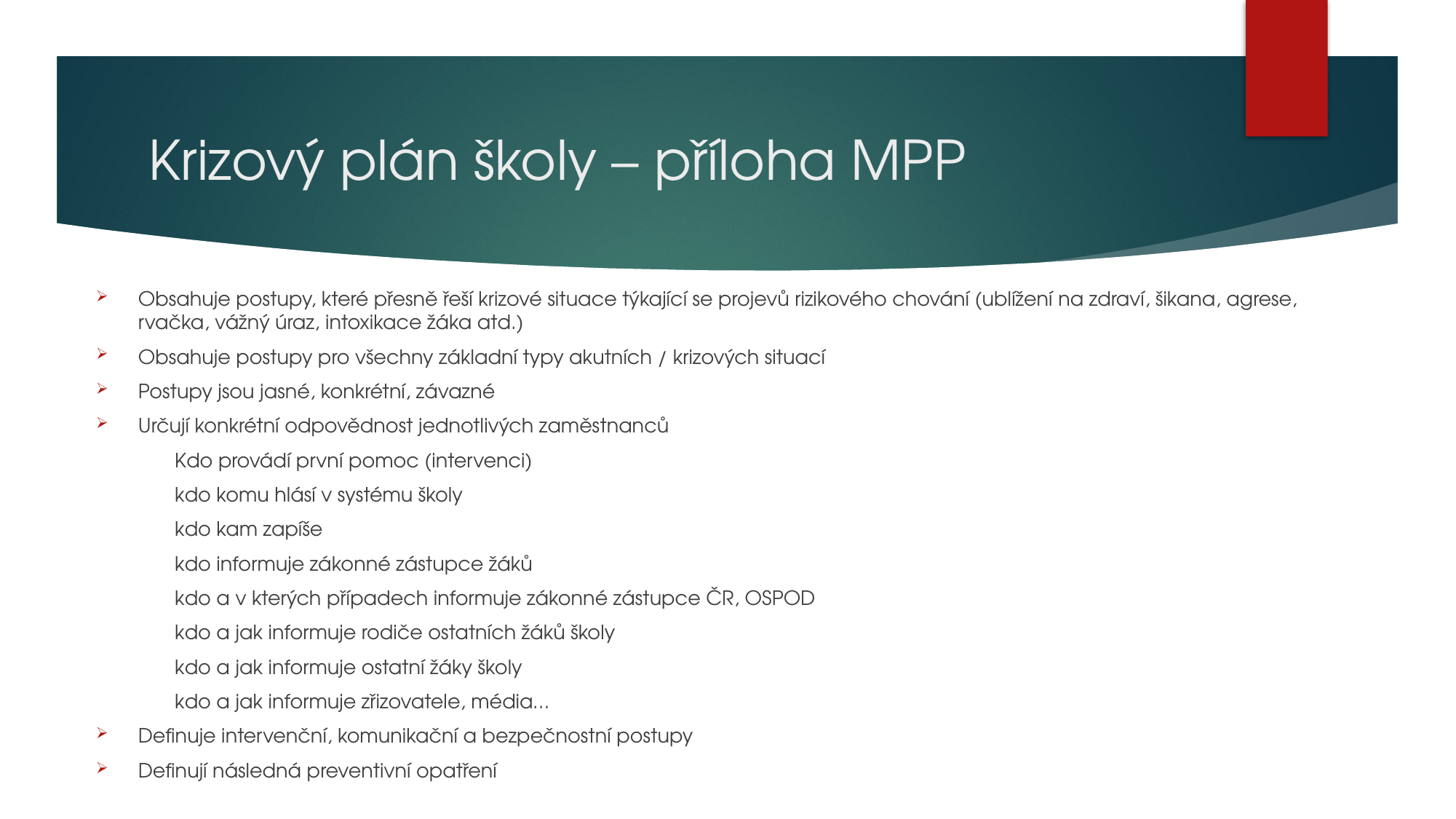

# Krizový plán školy – příloha MPP
Obsahuje postupy, které přesně řeší krizové situace týkající se projevů rizikového chování (ublížení na zdraví, šikana, agrese, rvačka, vážný úraz, intoxikace žáka atd.)
Obsahuje postupy pro všechny základní typy akutních / krizových situací
Postupy jsou jasné, konkrétní, závazné
Určují konkrétní odpovědnost jednotlivých zaměstnanců
			Kdo provádí první pomoc (intervenci)
			kdo komu hlásí v systému školy
			kdo kam zapíše
			kdo informuje zákonné zástupce žáků
			kdo a v kterých případech informuje zákonné zástupce ČR, OSPOD
			kdo a jak informuje rodiče ostatních žáků školy
			kdo a jak informuje ostatní žáky školy
			kdo a jak informuje zřizovatele, média…
Definuje intervenční, komunikační a bezpečnostní postupy
Definují následná preventivní opatření